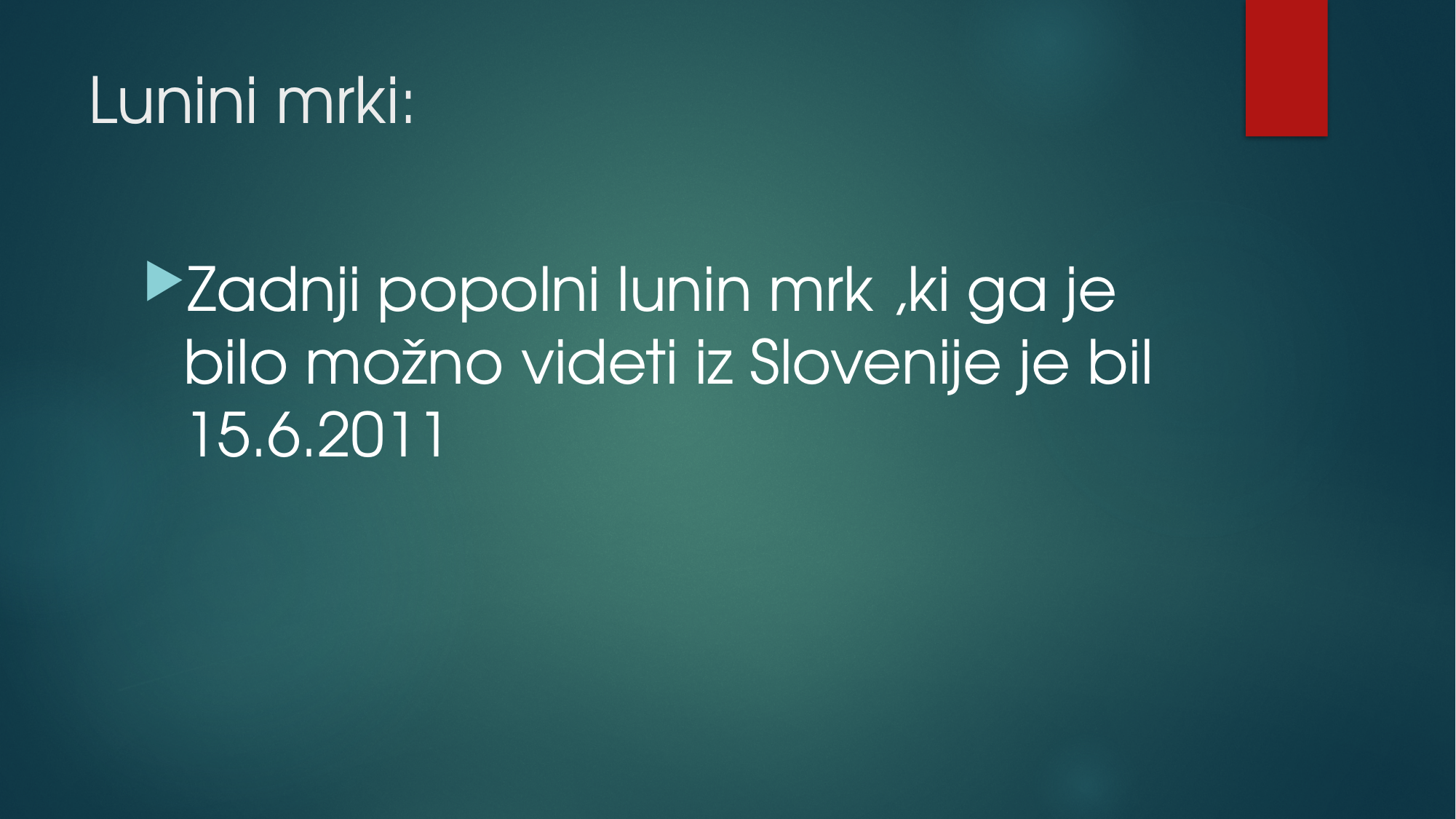

# Lunini mrki:
Zadnji popolni lunin mrk ,ki ga je bilo možno videti iz Slovenije je bil 15.6.2011